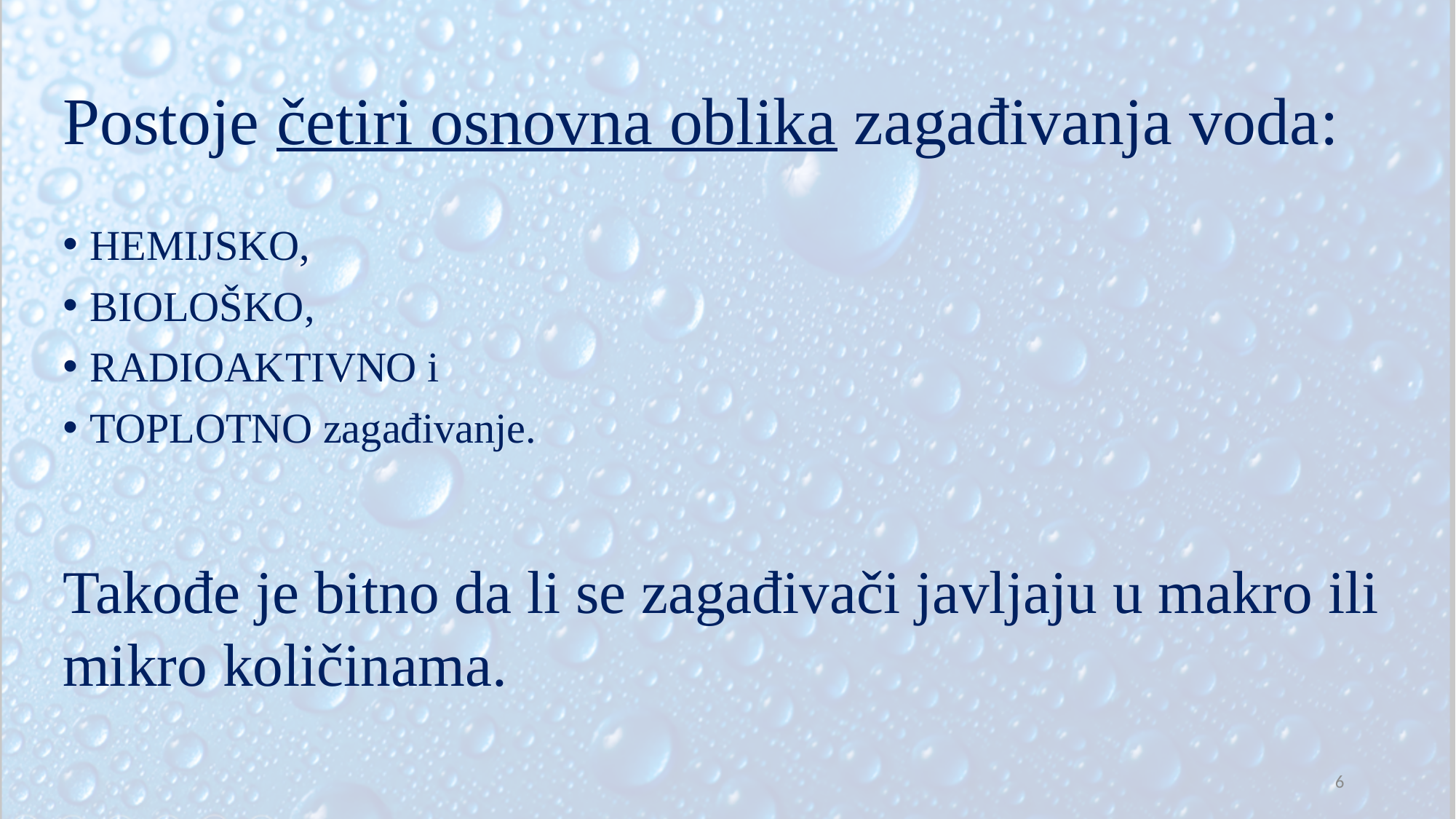

# Postoje četiri osnovna oblika zagađivanja voda:
HEMIJSKO,
BIOLOŠKO,
RADIOAKTIVNO i
TOPLOTNO zagađivanje.
Takođe je bitno da li se zagađivači javljaju u makro ili mikro količinama.
6